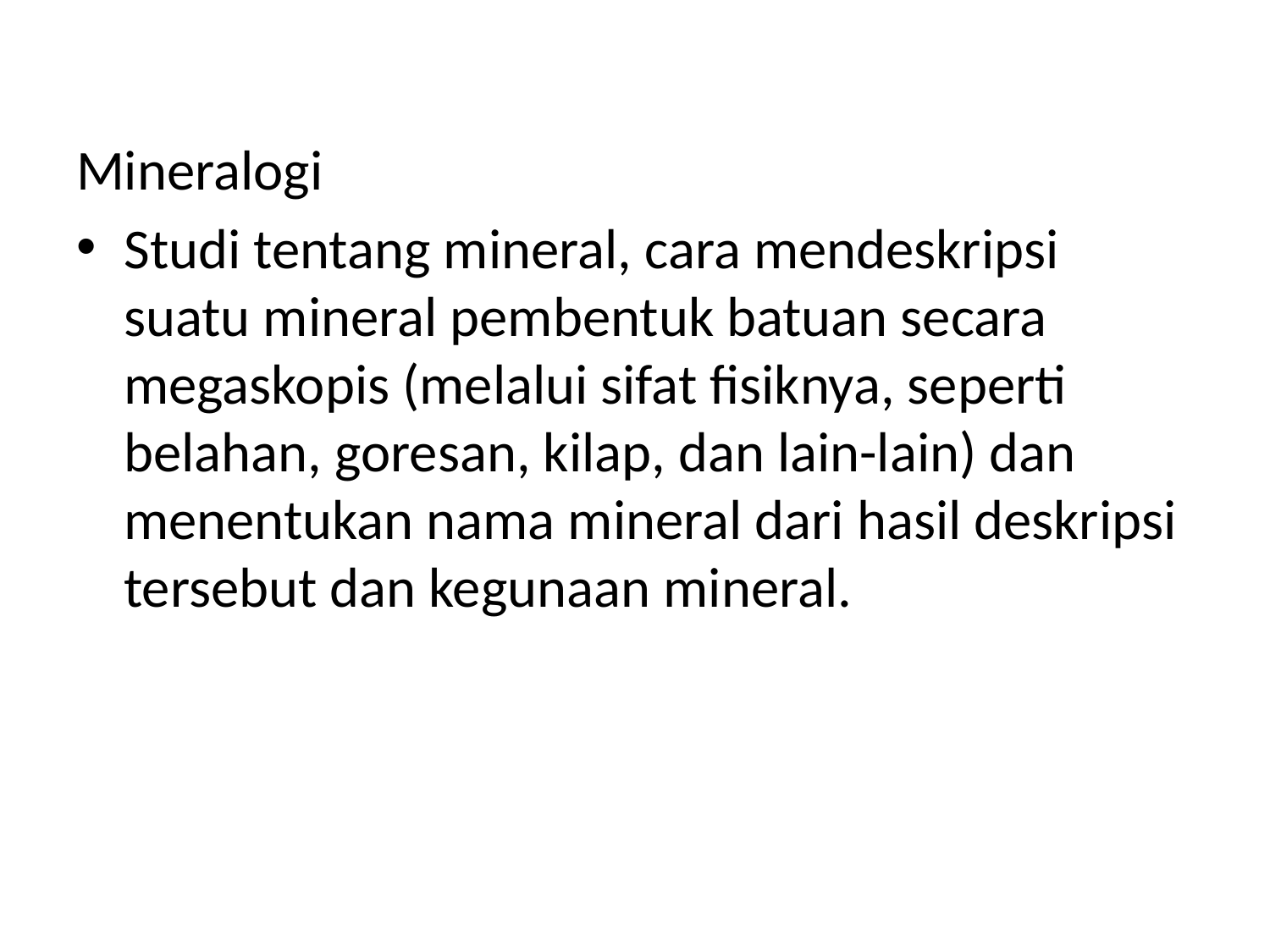

Mineralogi
Studi tentang mineral, cara mendeskripsi suatu mineral pembentuk batuan secara megaskopis (melalui sifat fisiknya, seperti belahan, goresan, kilap, dan lain-lain) dan menentukan nama mineral dari hasil deskripsi tersebut dan kegunaan mineral.